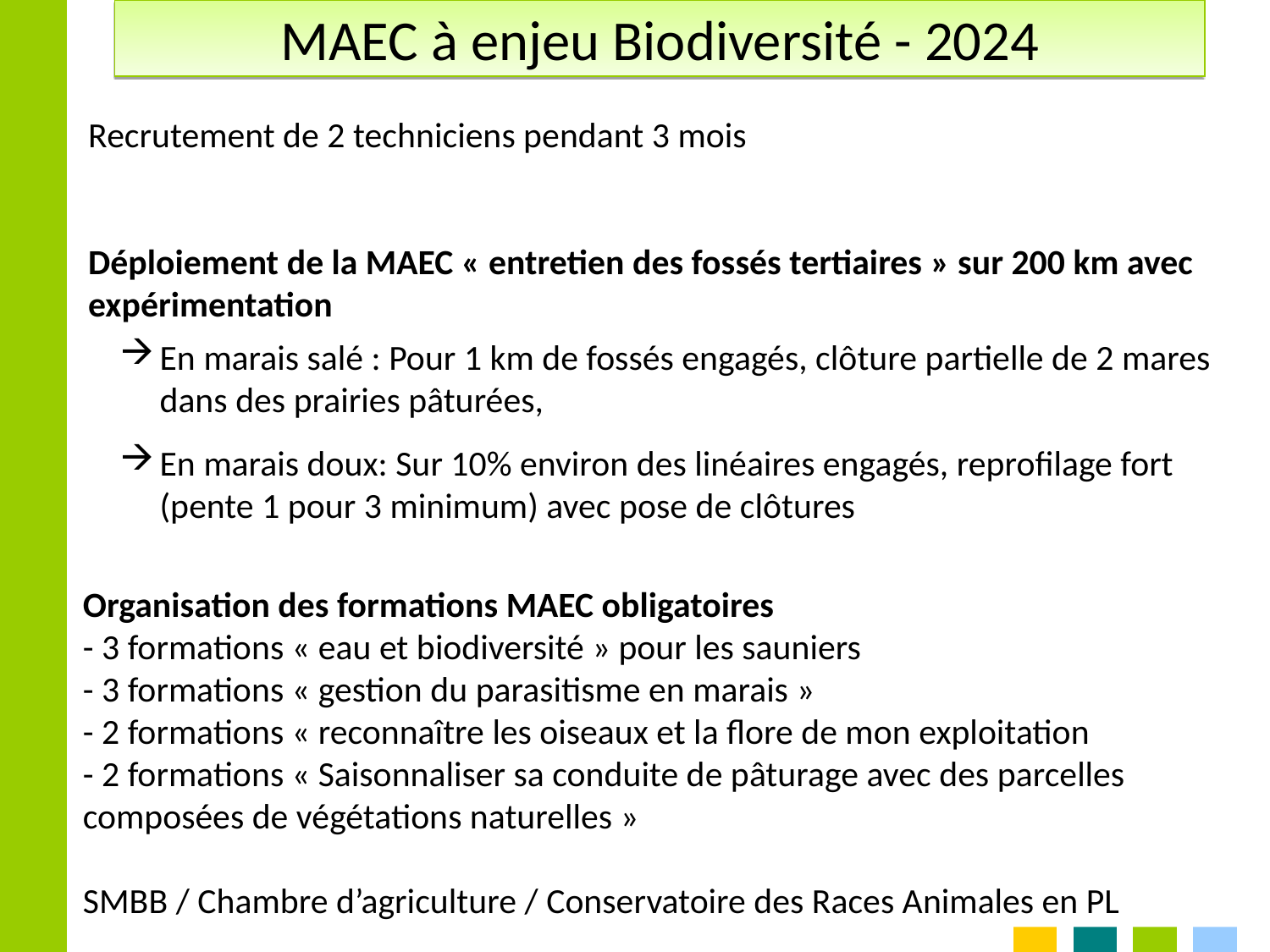

MAEC à enjeu Biodiversité - 2024
Recrutement de 2 techniciens pendant 3 mois

Déploiement de la MAEC « entretien des fossés tertiaires » sur 200 km avec expérimentation
En marais salé : Pour 1 km de fossés engagés, clôture partielle de 2 mares dans des prairies pâturées,
En marais doux: Sur 10% environ des linéaires engagés, reprofilage fort (pente 1 pour 3 minimum) avec pose de clôtures

Organisation des formations MAEC obligatoires
- 3 formations « eau et biodiversité » pour les sauniers
- 3 formations « gestion du parasitisme en marais »
- 2 formations « reconnaître les oiseaux et la flore de mon exploitation
- 2 formations « Saisonnaliser sa conduite de pâturage avec des parcelles composées de végétations naturelles »

SMBB / Chambre d’agriculture / Conservatoire des Races Animales en PL